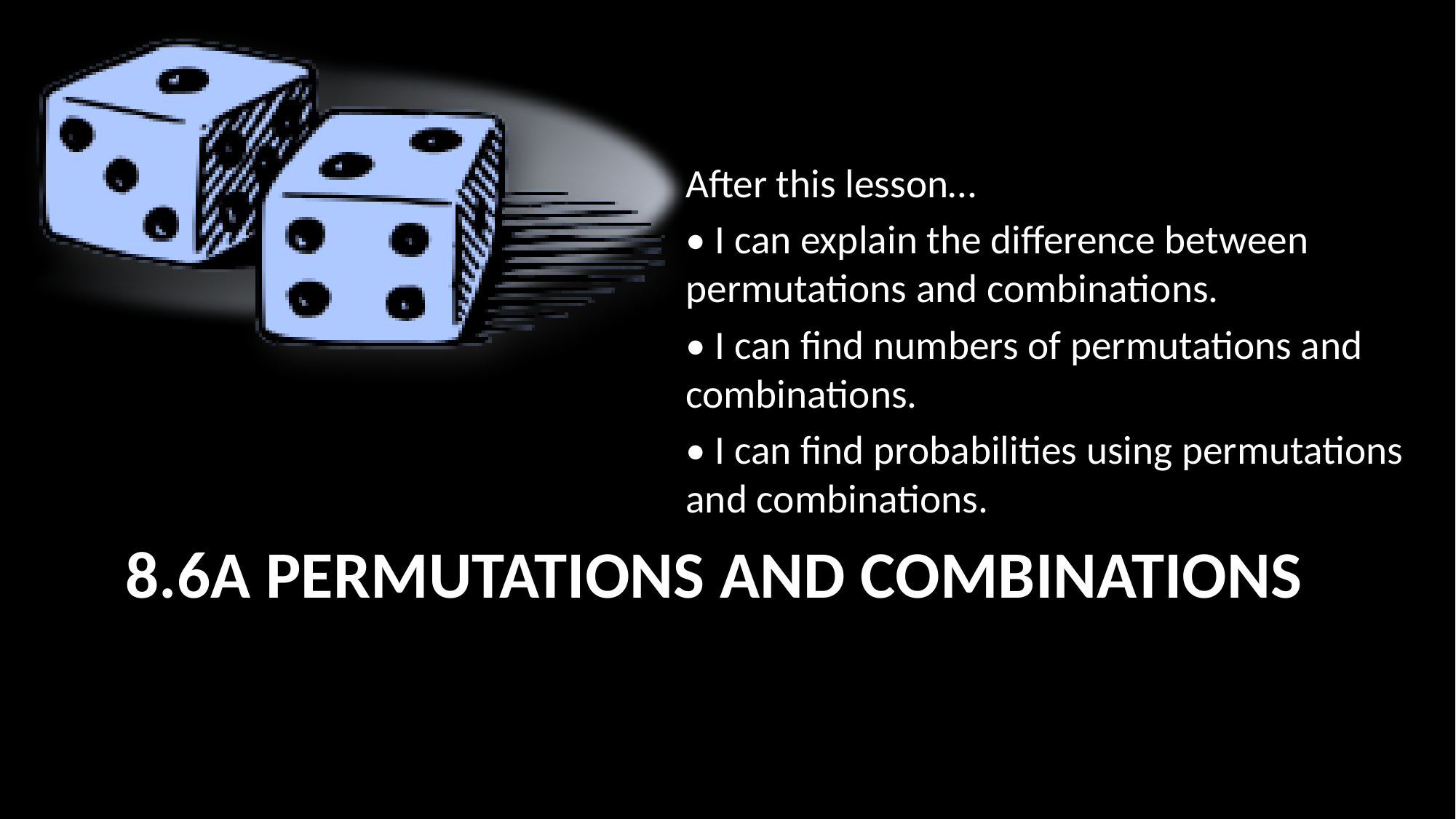

After this lesson…
• I can explain the difference between permutations and combinations.
• I can find numbers of permutations and combinations.
• I can find probabilities using permutations and combinations.
# 8.6A Permutations and Combinations